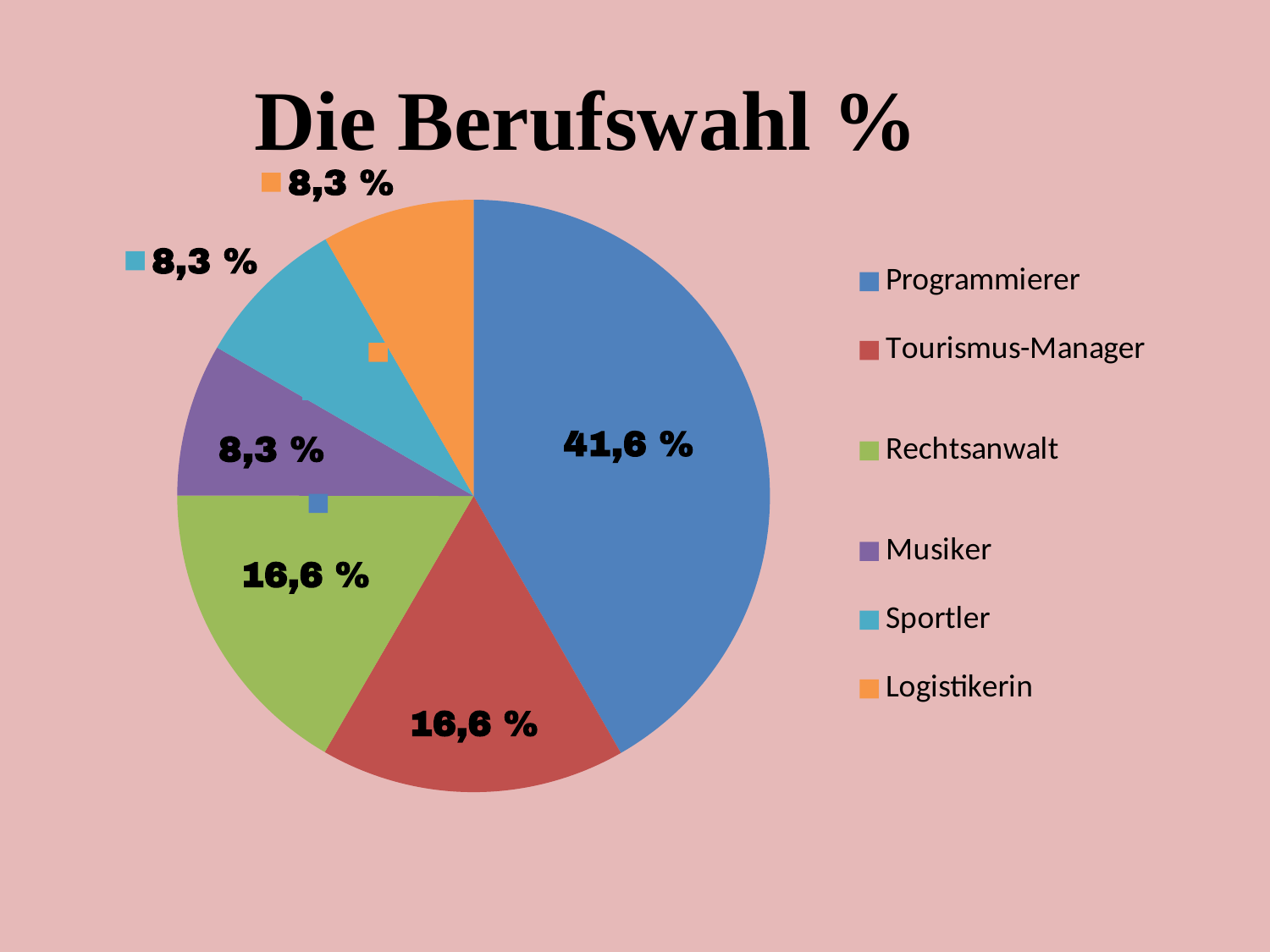

#
   Die Berufswahl %

### Chart

| Category | Продажи |
|---|---|
| Programmierer | 41.6 |
| Tourismus-Manager
 | 16.6 |
| Rechtsanwalt
 | 16.6 |
| Musiker | 8.3 |
| Sportler | 8.3 |
| Logistikerin | 8.3 |
16,6 %
16,6 %